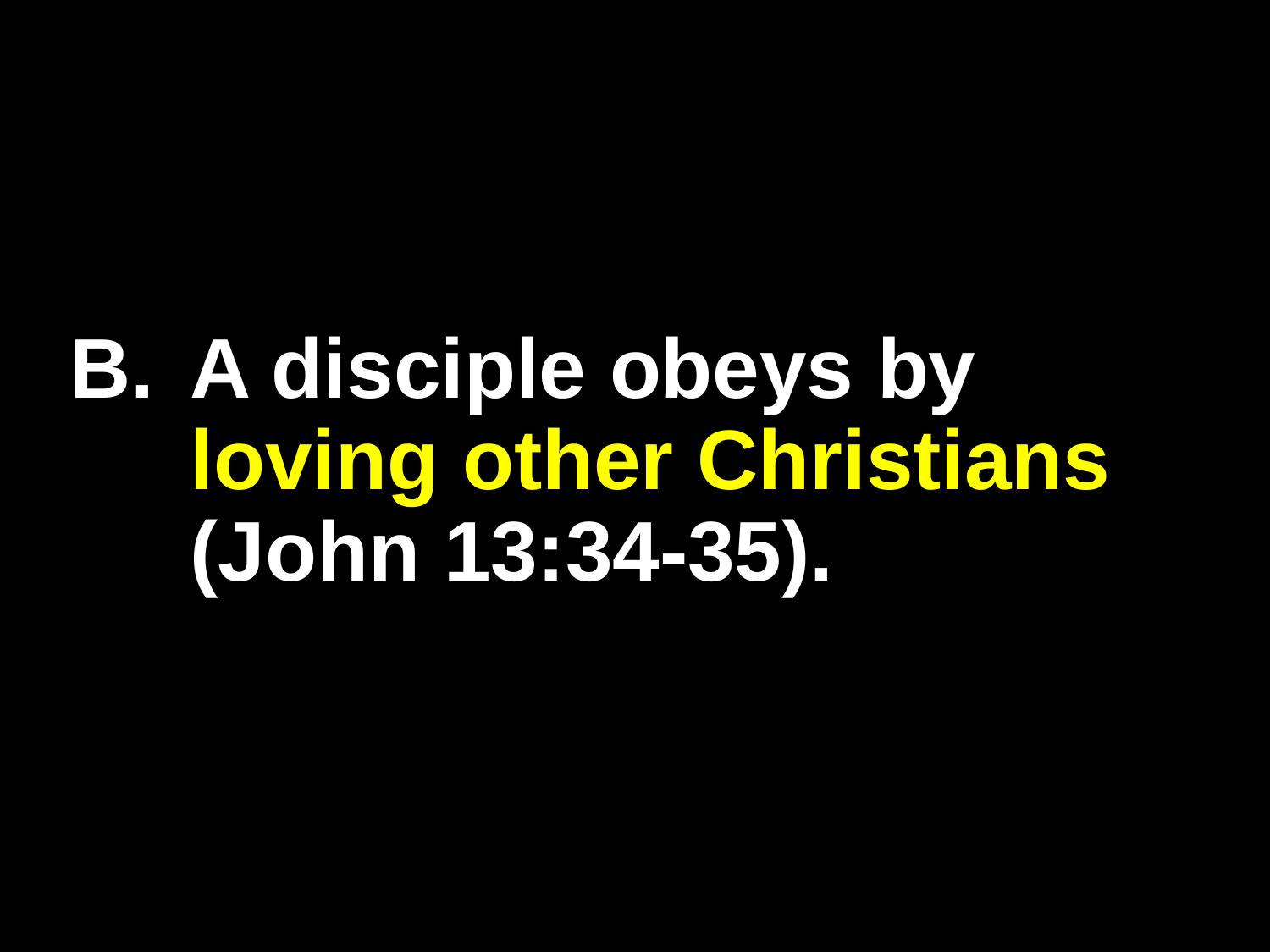

# B.	A disciple obeys by loving other Christians (John 13:34-35).